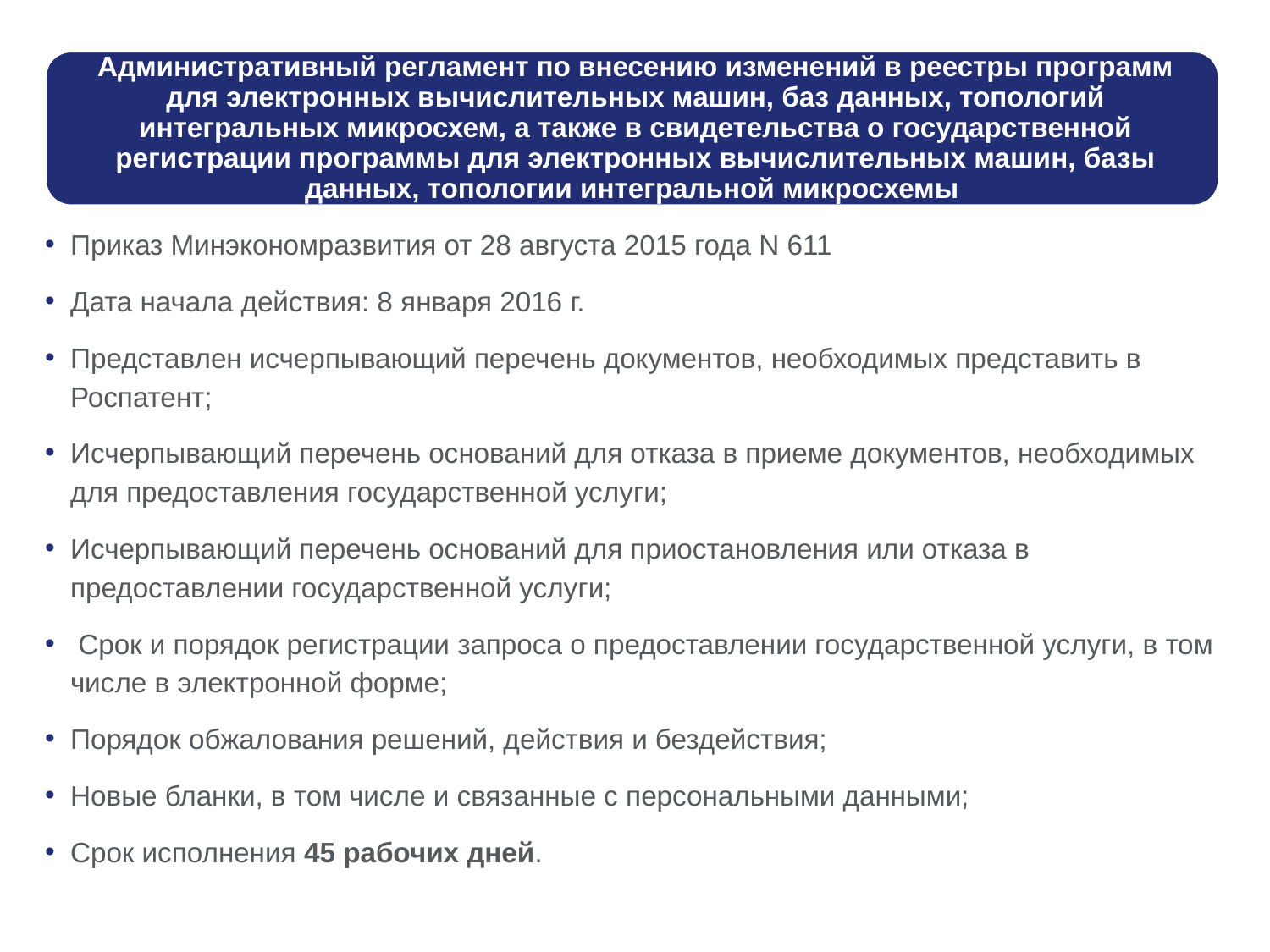

Административный регламент по внесению изменений в реестры программ для электронных вычислительных машин, баз данных, топологий интегральных микросхем, а также в свидетельства о государственной регистрации программы для электронных вычислительных машин, базы данных, топологии интегральной микросхемы
Приказ Минэкономразвития от 28 августа 2015 года N 611
Дата начала действия: 8 января 2016 г.
Представлен исчерпывающий перечень документов, необходимых представить в Роспатент;
Исчерпывающий перечень оснований для отказа в приеме документов, необходимых для предоставления государственной услуги;
Исчерпывающий перечень оснований для приостановления или отказа в предоставлении государственной услуги;
 Срок и порядок регистрации запроса о предоставлении государственной услуги, в том числе в электронной форме;
Порядок обжалования решений, действия и бездействия;
Новые бланки, в том числе и связанные с персональными данными;
Срок исполнения 45 рабочих дней.